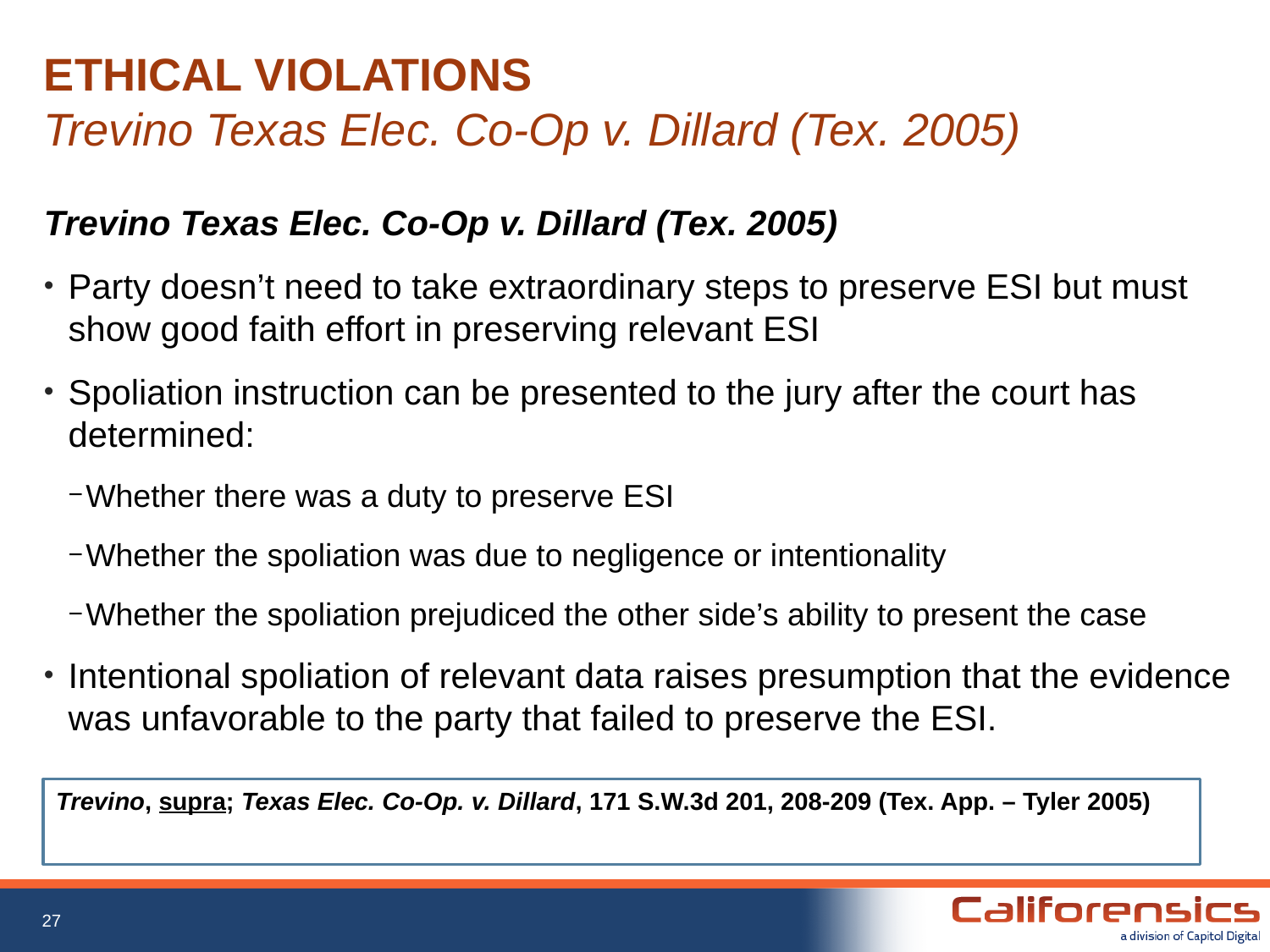

# ETHICAL VIOLATIONS Trevino Texas Elec. Co-Op v. Dillard (Tex. 2005)
Trevino Texas Elec. Co-Op v. Dillard (Tex. 2005)
Party doesn’t need to take extraordinary steps to preserve ESI but must show good faith effort in preserving relevant ESI
Spoliation instruction can be presented to the jury after the court has determined:
Whether there was a duty to preserve ESI
Whether the spoliation was due to negligence or intentionality
Whether the spoliation prejudiced the other side’s ability to present the case
Intentional spoliation of relevant data raises presumption that the evidence was unfavorable to the party that failed to preserve the ESI.
Trevino, supra; Texas Elec. Co-Op. v. Dillard, 171 S.W.3d 201, 208-209 (Tex. App. – Tyler 2005)